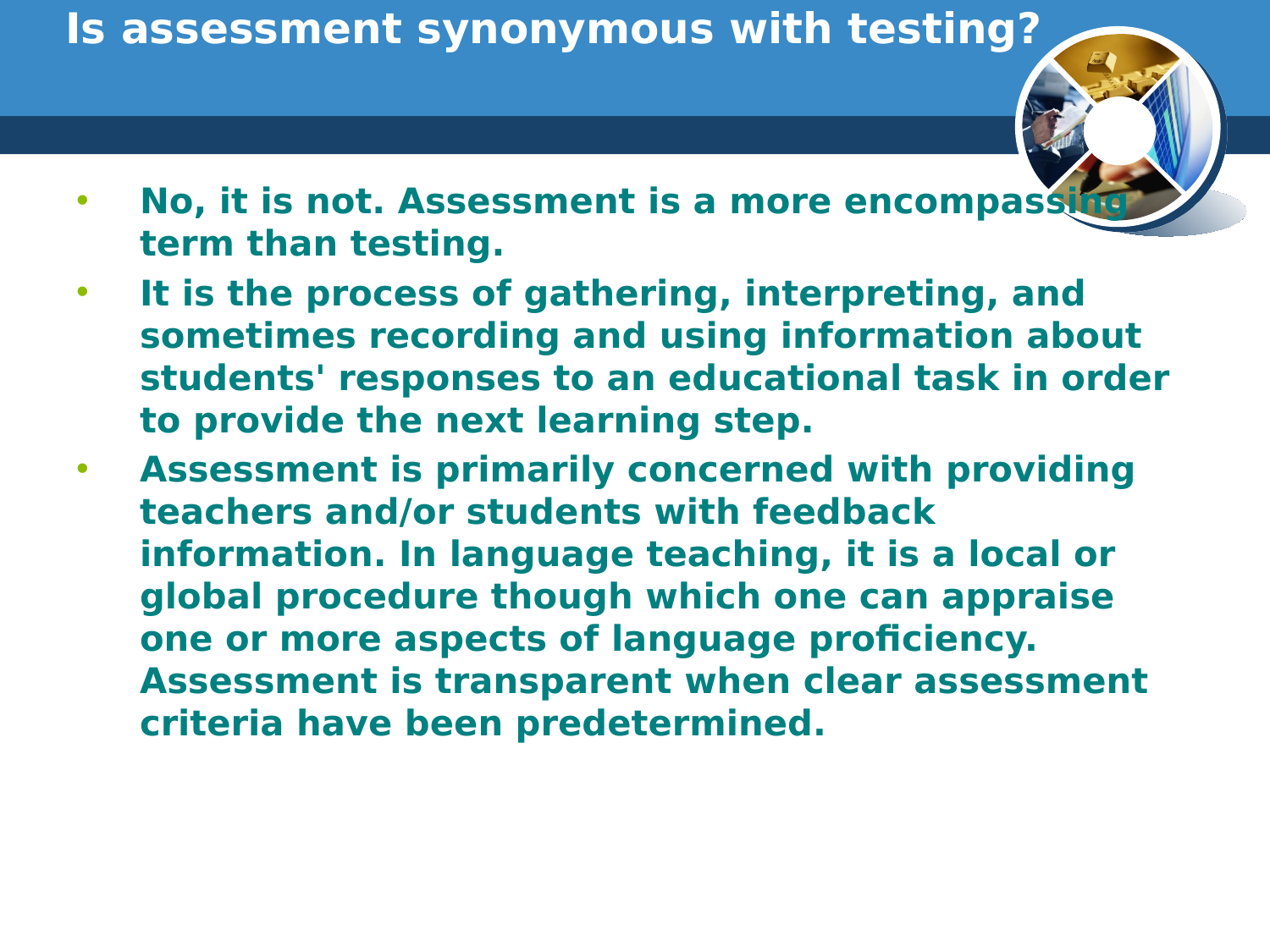

# Is assessment synonymous with testing?
No, it is not. Assessment is a more encompassing term than testing.
It is the process of gathering, interpreting, and sometimes recording and using information about students' responses to an educational task in order to provide the next learning step.
Assessment is primarily concerned with providing teachers and/or students with feedback information. In language teaching, it is a local or global procedure though which one can appraise one or more aspects of language proficiency. Assessment is transparent when clear assessment criteria have been predetermined.